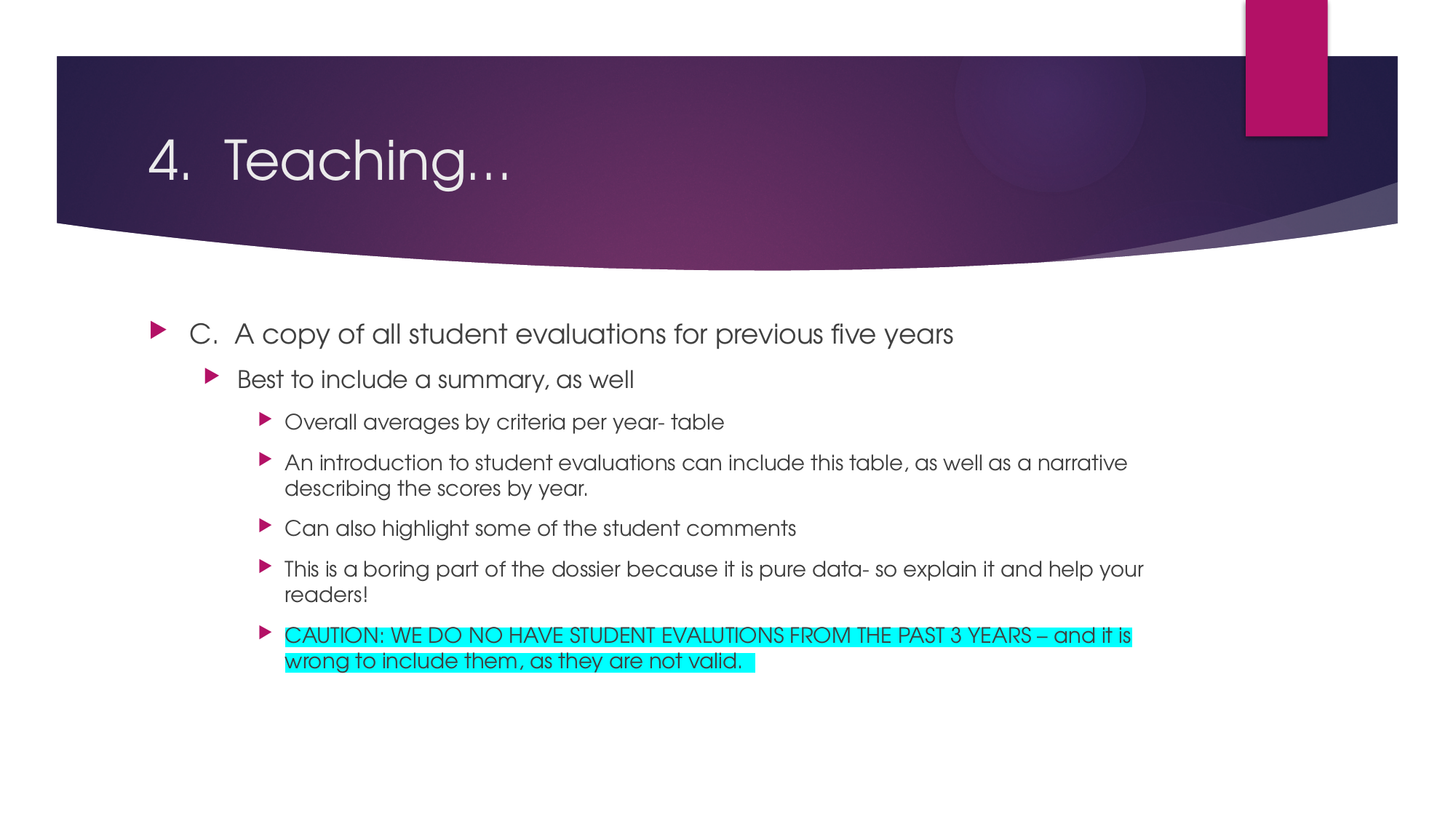

# 4.  Teaching…
C.  A copy of all student evaluations for previous five years
Best to include a summary, as well
Overall averages by criteria per year- table
An introduction to student evaluations can include this table, as well as a narrative describing the scores by year.
Can also highlight some of the student comments
This is a boring part of the dossier because it is pure data- so explain it and help your readers!
CAUTION: WE DO NO HAVE STUDENT EVALUTIONS FROM THE PAST 3 YEARS – and it is wrong to include them, as they are not valid.